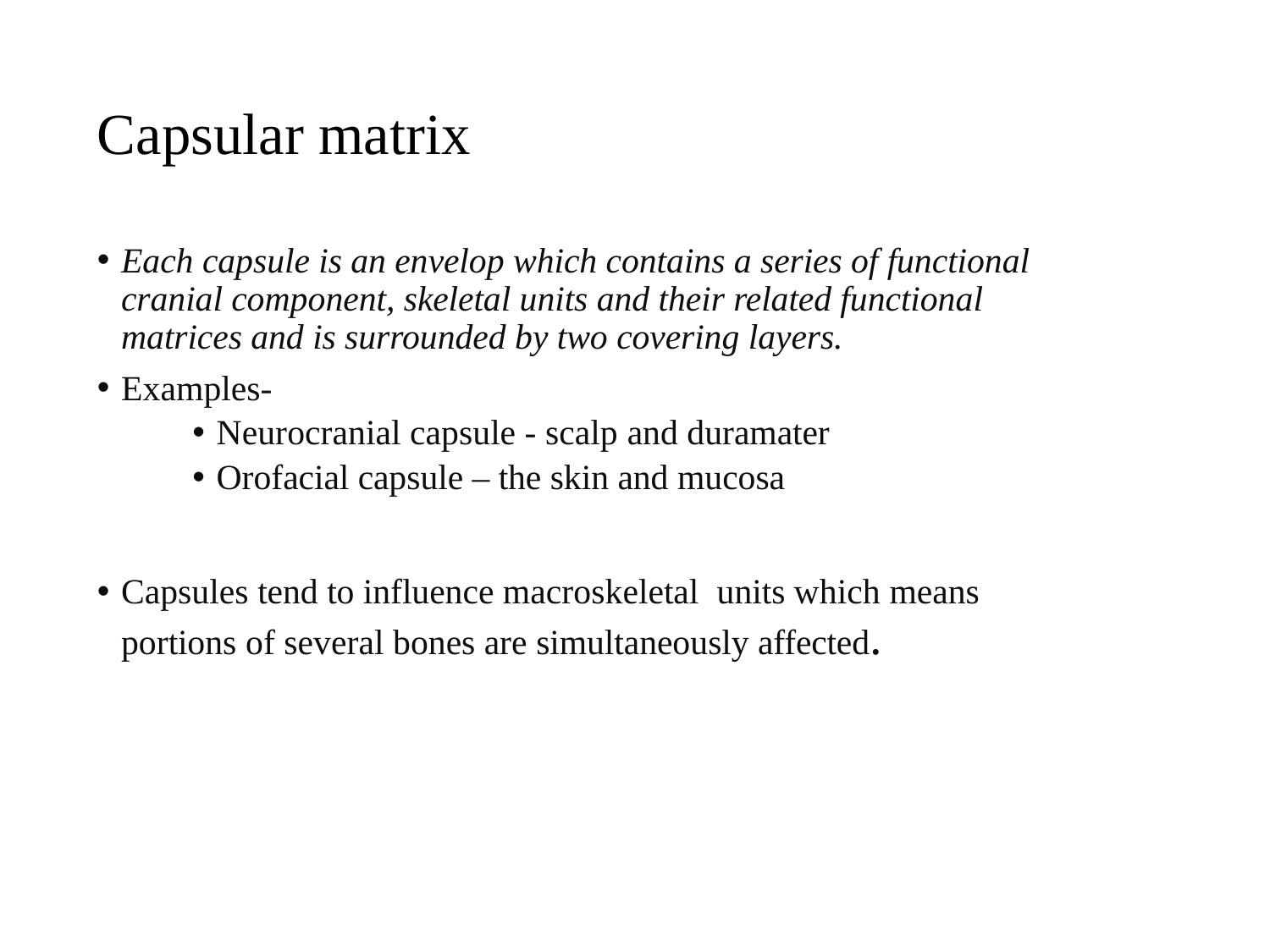

# Capsular matrix
Each capsule is an envelop which contains a series of functional cranial component, skeletal units and their related functional matrices and is surrounded by two covering layers.
Examples-
Neurocranial capsule - scalp and duramater
Orofacial capsule – the skin and mucosa

Capsules tend to influence macroskeletal  units which means portions of several bones are simultaneously affected.